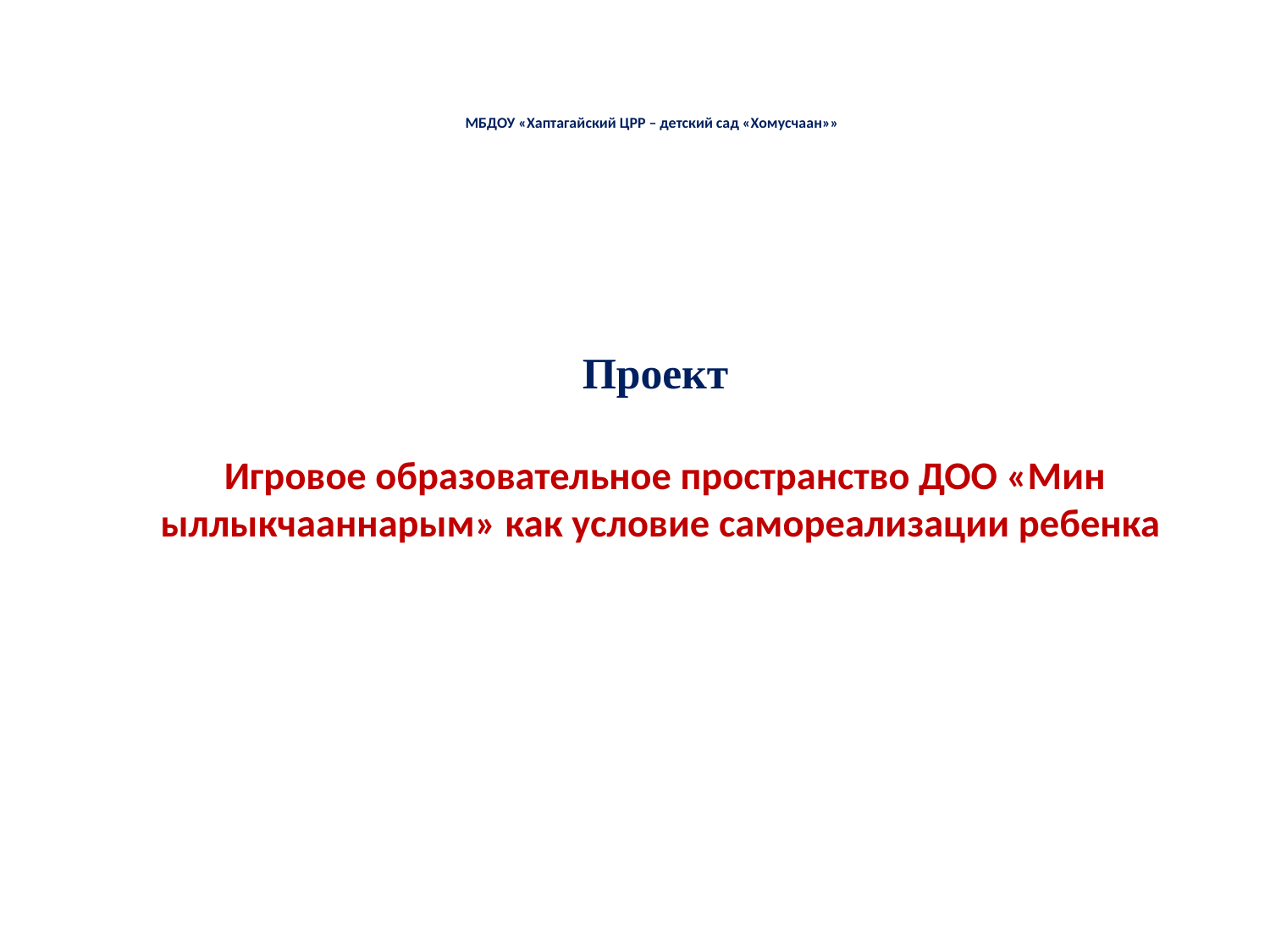

МБДОУ «Хаптагайский ЦРР – детский сад «Хомусчаан»»
# Проект Игровое образовательное пространство ДОО «Мин ыллыкчааннарым» как условие самореализации ребенка